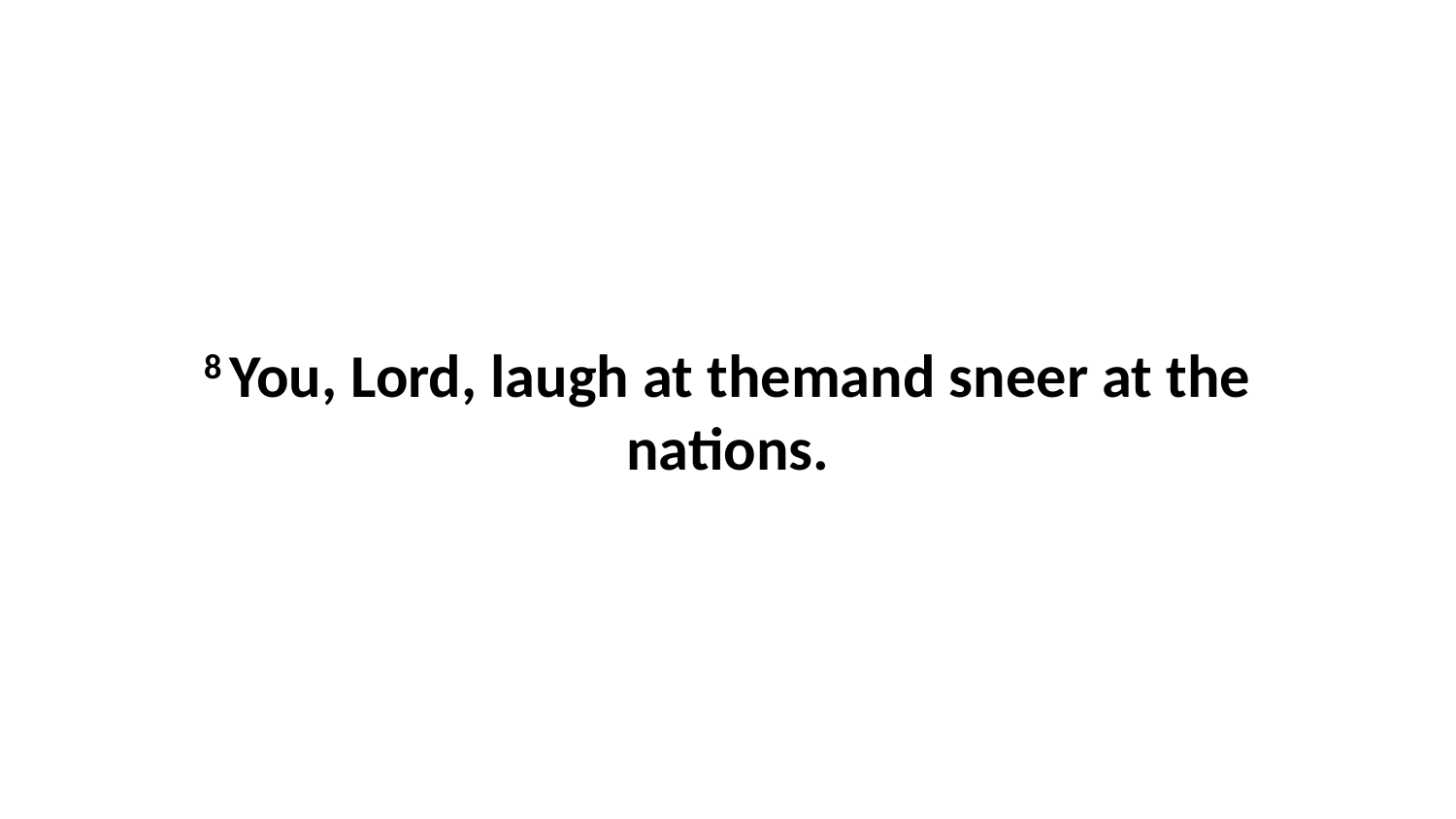

8 You, Lord, laugh at themand sneer at the nations.